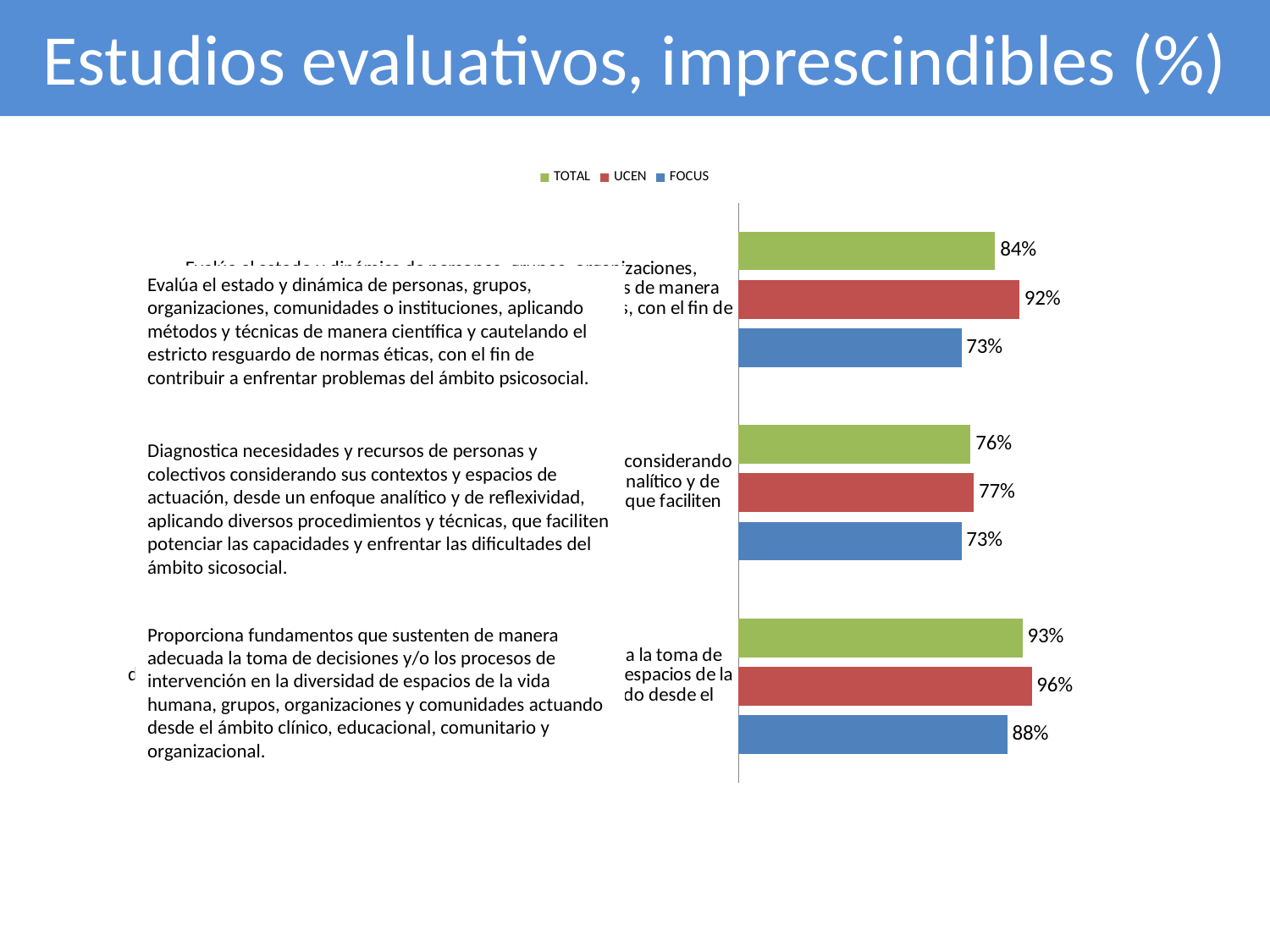

# Estudios evaluativos, imprescindibles (%)

### Chart

| Category | FOCUS | UCEN | TOTAL |
|---|---|---|---|
| Proporciona fundamentos que sustenten de manera adecuada la toma de decisiones y/o los procesos de intervención en la diversidad de espacios de la vida humana, grupos, organizaciones y comunidades actuando desde el ámbito clínico, educacional, comunitario | 0.88 | 0.9600000000000001 | 0.93 |
| Diagnostica necesidades y recursos de personas y colectivos considerando sus contextos y espacios de actuación, desde un enfoque analítico y de reflexividad, aplicando diversos procedimientos y técnicas, que faciliten potenciar las capacidades y enfrentar | 0.7300000000000001 | 0.7700000000000001 | 0.7600000000000001 |
| Evalúa el estado y dinámica de personas, grupos, organizaciones, comunidades o instituciones, aplicando métodos y técnicas de manera científica y cautelando el estricto resguardo de normas éticas, con el fin de contribuir a enfrentar problemas del ámbito  | 0.7300000000000001 | 0.92 | 0.8400000000000001 |
Evalúa el estado y dinámica de personas, grupos, organizaciones, comunidades o instituciones, aplicando métodos y técnicas de manera científica y cautelando el estricto resguardo de normas éticas, con el fin de contribuir a enfrentar problemas del ámbito psicosocial.
Diagnostica necesidades y recursos de personas y colectivos considerando sus contextos y espacios de actuación, desde un enfoque analítico y de reflexividad, aplicando diversos procedimientos y técnicas, que faciliten potenciar las capacidades y enfrentar las dificultades del ámbito sicosocial.
Proporciona fundamentos que sustenten de manera adecuada la toma de decisiones y/o los procesos de intervención en la diversidad de espacios de la vida humana, grupos, organizaciones y comunidades actuando desde el ámbito clínico, educacional, comunitario y organizacional.